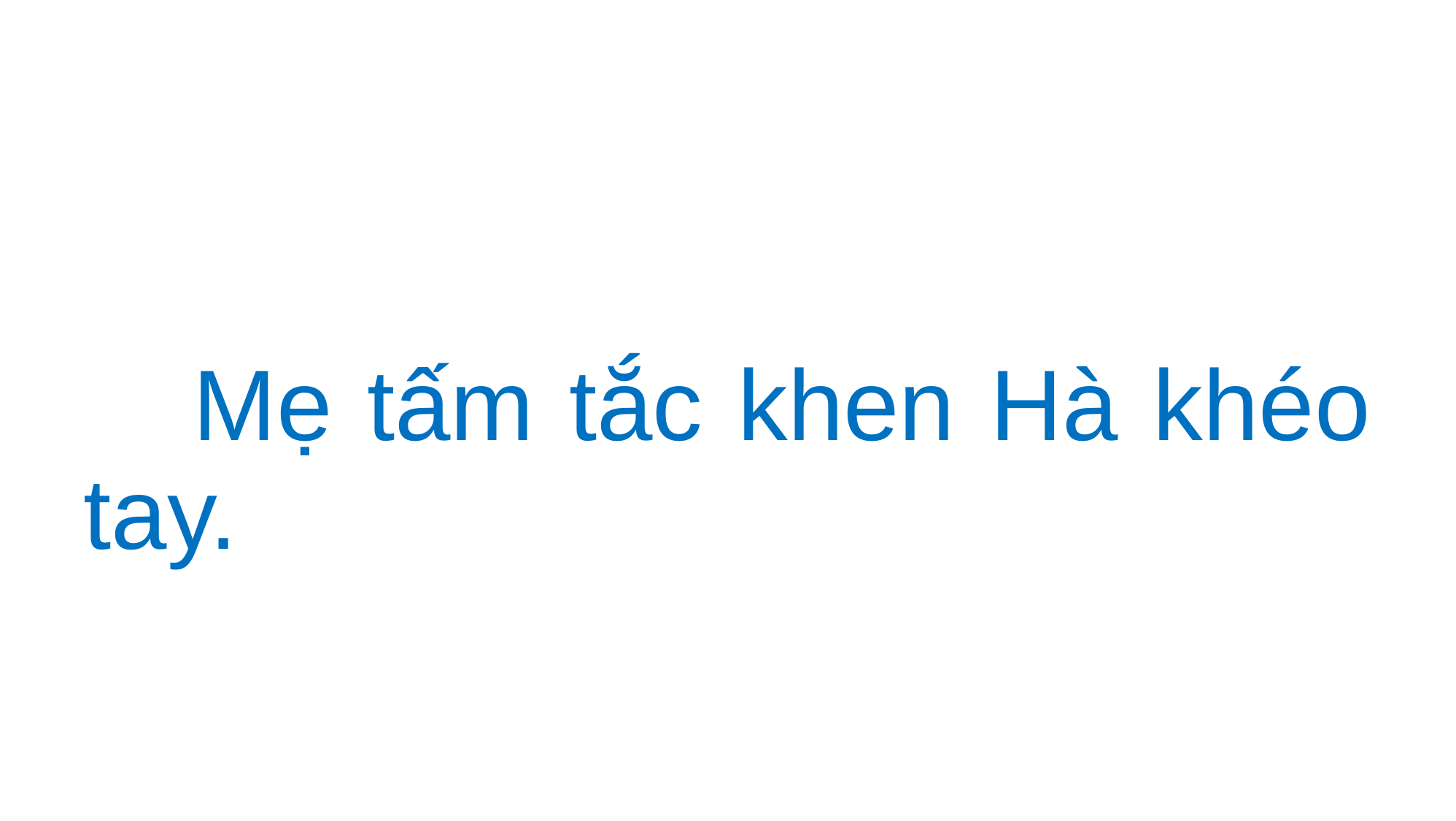

#
	Mẹ tấm tắc khen Hà khéo tay.